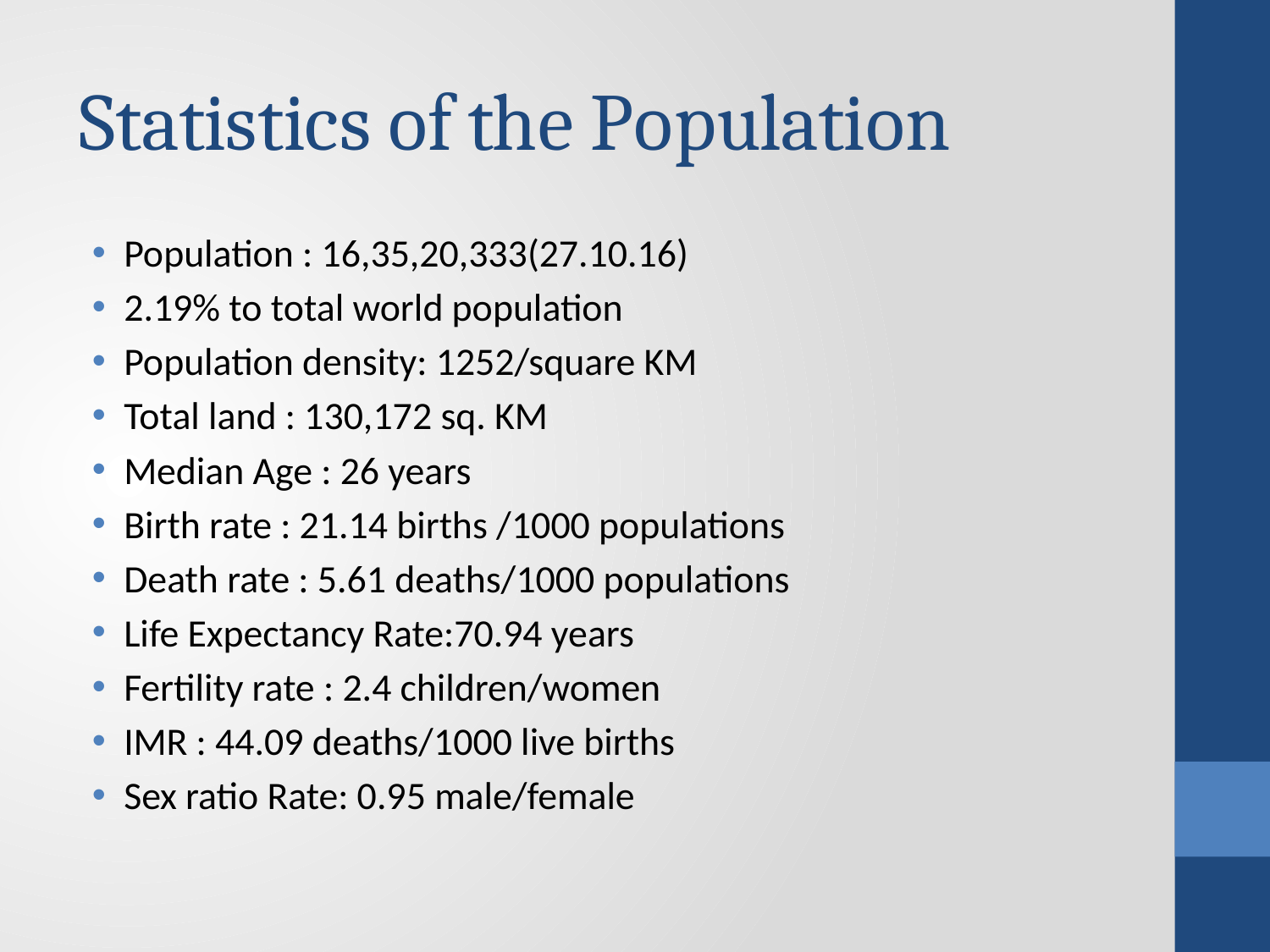

# Statistics of the Population
Population : 16,35,20,333(27.10.16)
2.19% to total world population
Population density: 1252/square KM
Total land : 130,172 sq. KM
Median Age : 26 years
Birth rate : 21.14 births /1000 populations
Death rate : 5.61 deaths/1000 populations
Life Expectancy Rate:70.94 years
Fertility rate : 2.4 children/women
IMR : 44.09 deaths/1000 live births
Sex ratio Rate: 0.95 male/female